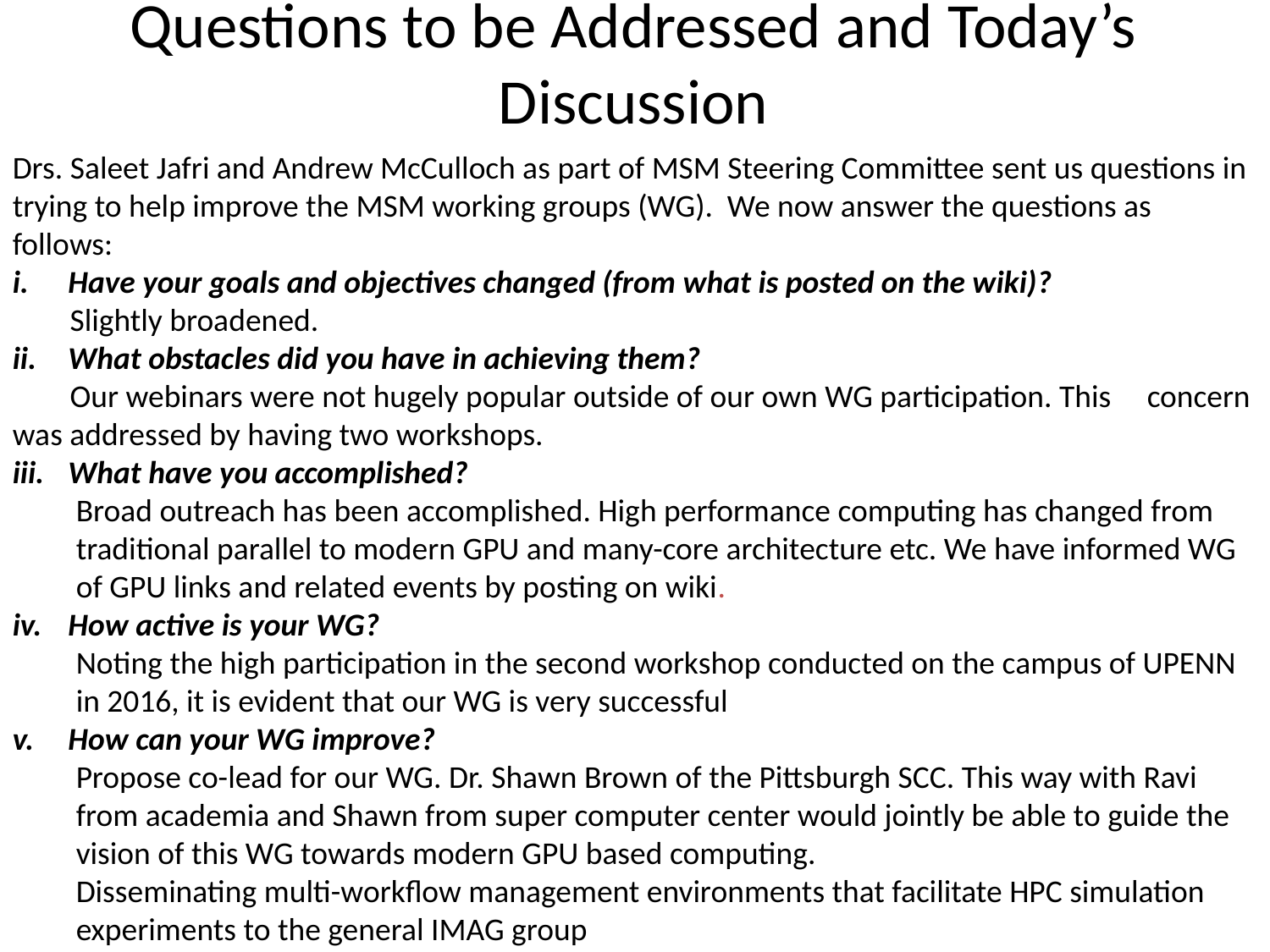

# Questions to be Addressed and Today’s Discussion
Drs. Saleet Jafri and Andrew McCulloch as part of MSM Steering Committee sent us questions in trying to help improve the MSM working groups (WG).  We now answer the questions as follows:
Have your goals and objectives changed (from what is posted on the wiki)?
        Slightly broadened.
What obstacles did you have in achieving them?
        Our webinars were not hugely popular outside of our own WG participation. This     concern was addressed by having two workshops.
What have you accomplished?
Broad outreach has been accomplished. High performance computing has changed from traditional parallel to modern GPU and many-core architecture etc. We have informed WG of GPU links and related events by posting on wiki.
How active is your WG?
Noting the high participation in the second workshop conducted on the campus of UPENN in 2016, it is evident that our WG is very successful
How can your WG improve?
Propose co-lead for our WG. Dr. Shawn Brown of the Pittsburgh SCC. This way with Ravi from academia and Shawn from super computer center would jointly be able to guide the vision of this WG towards modern GPU based computing.
Disseminating multi-workflow management environments that facilitate HPC simulation experiments to the general IMAG group